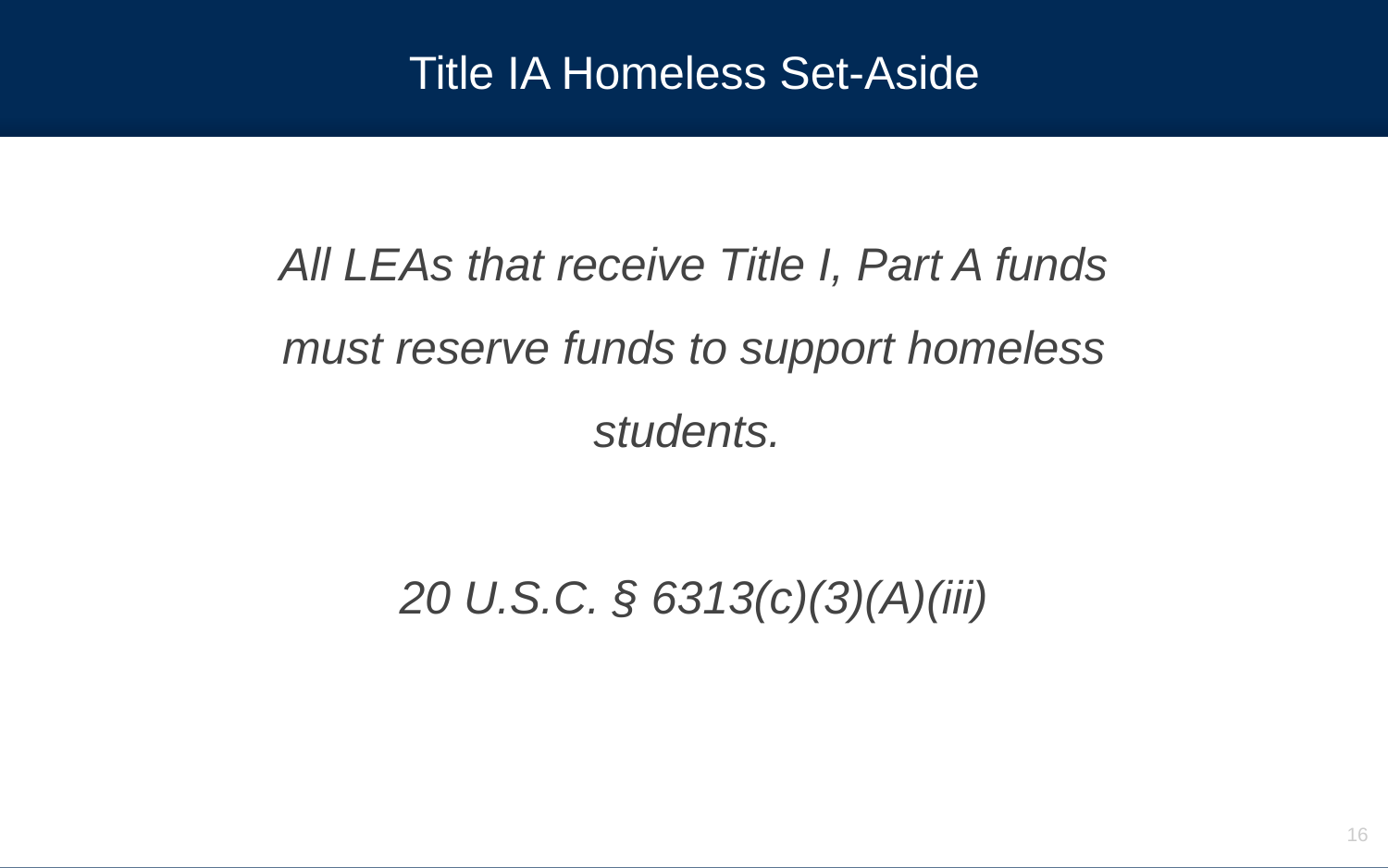

# Title IA Homeless Set-Aside
All LEAs that receive Title I, Part A funds must reserve funds to support homeless students.

20 U.S.C. § 6313(c)(3)(A)(iii)
16